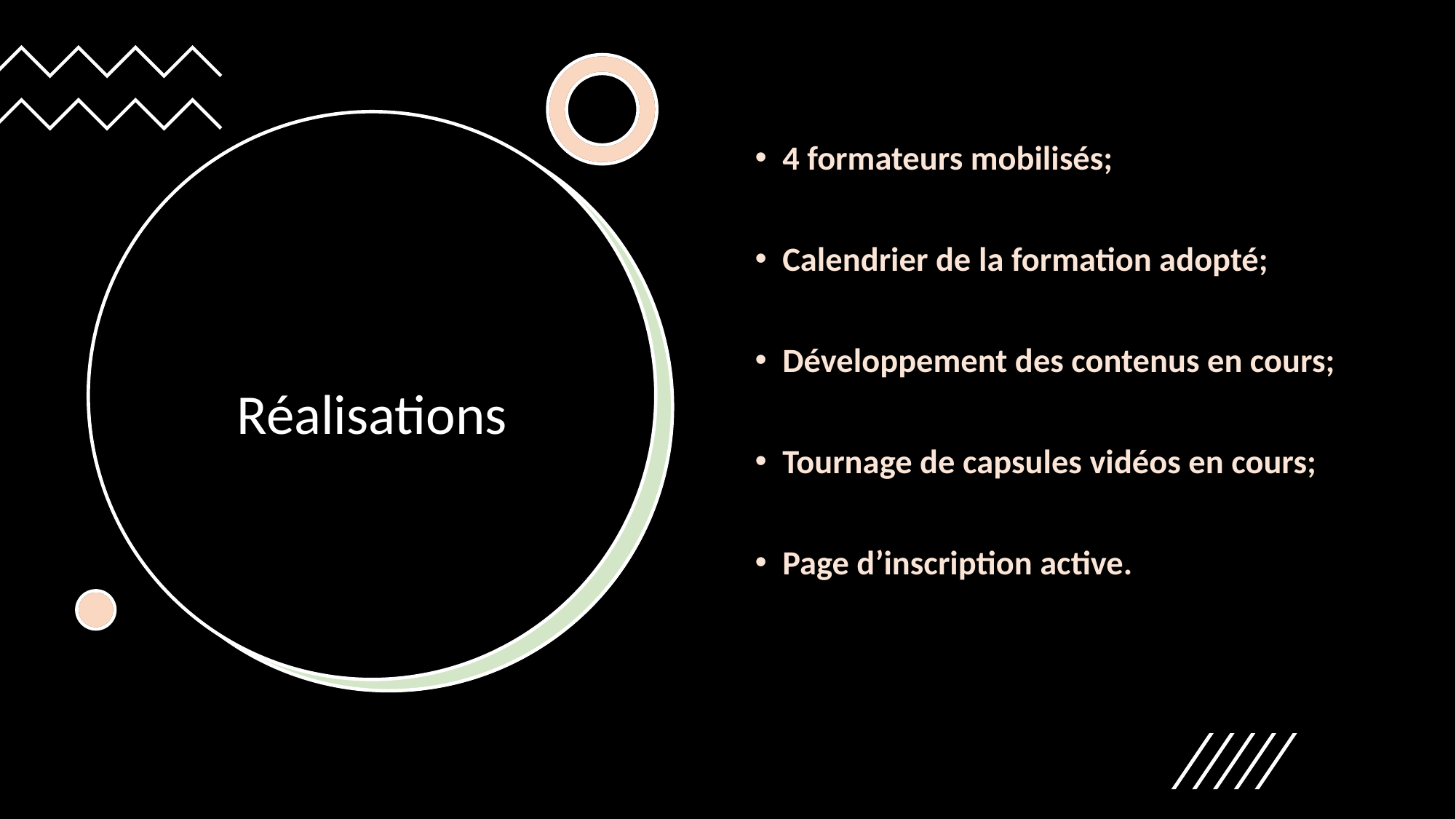

4 formateurs mobilisés;

Calendrier de la formation adopté;

Développement des contenus en cours;

Tournage de capsules vidéos en cours;

Page d’inscription active.

# Réalisations